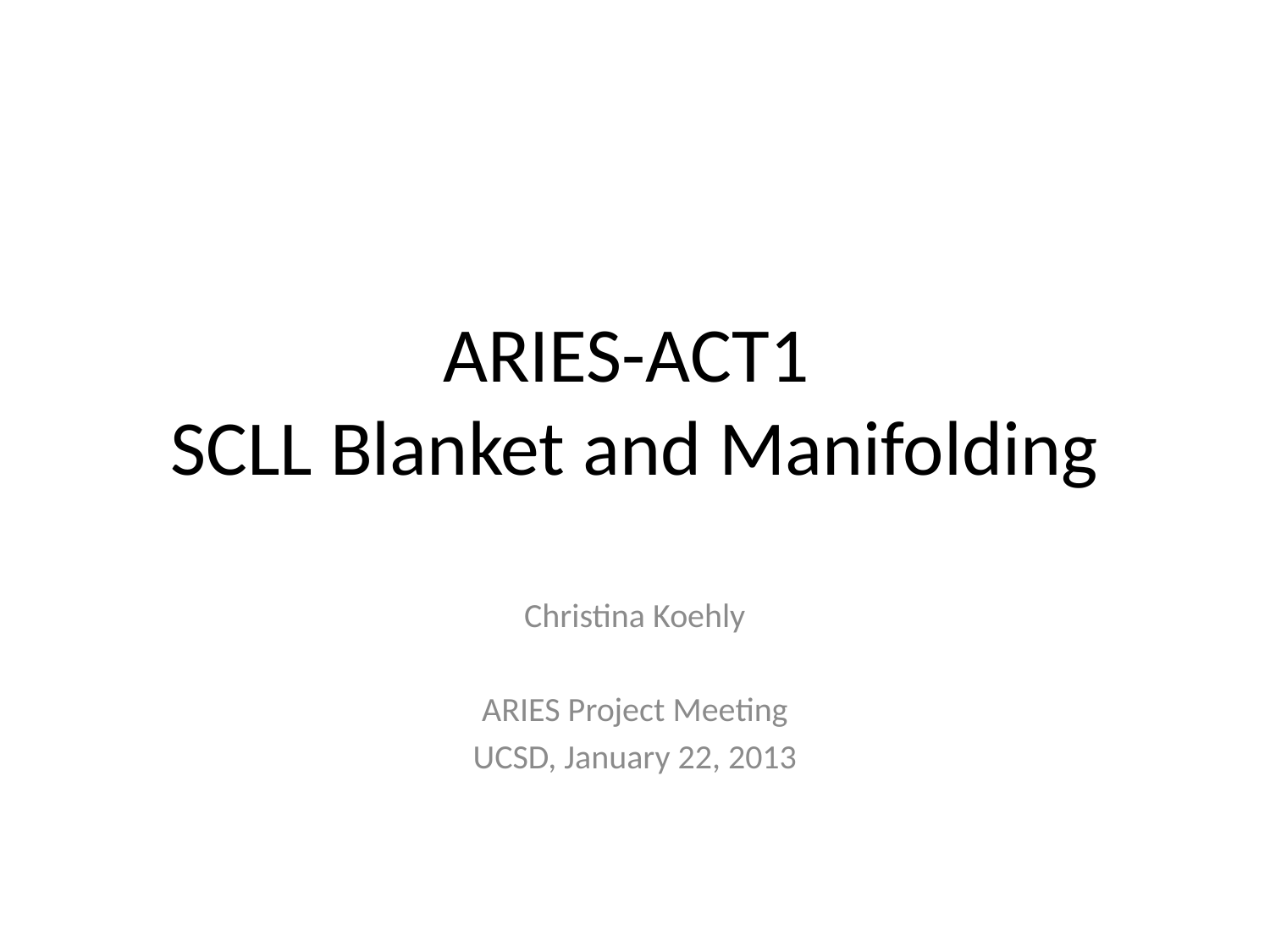

# ARIES-ACT1 SCLL Blanket and Manifolding

Christina Koehly

ARIES Project Meeting
UCSD, January 22, 2013